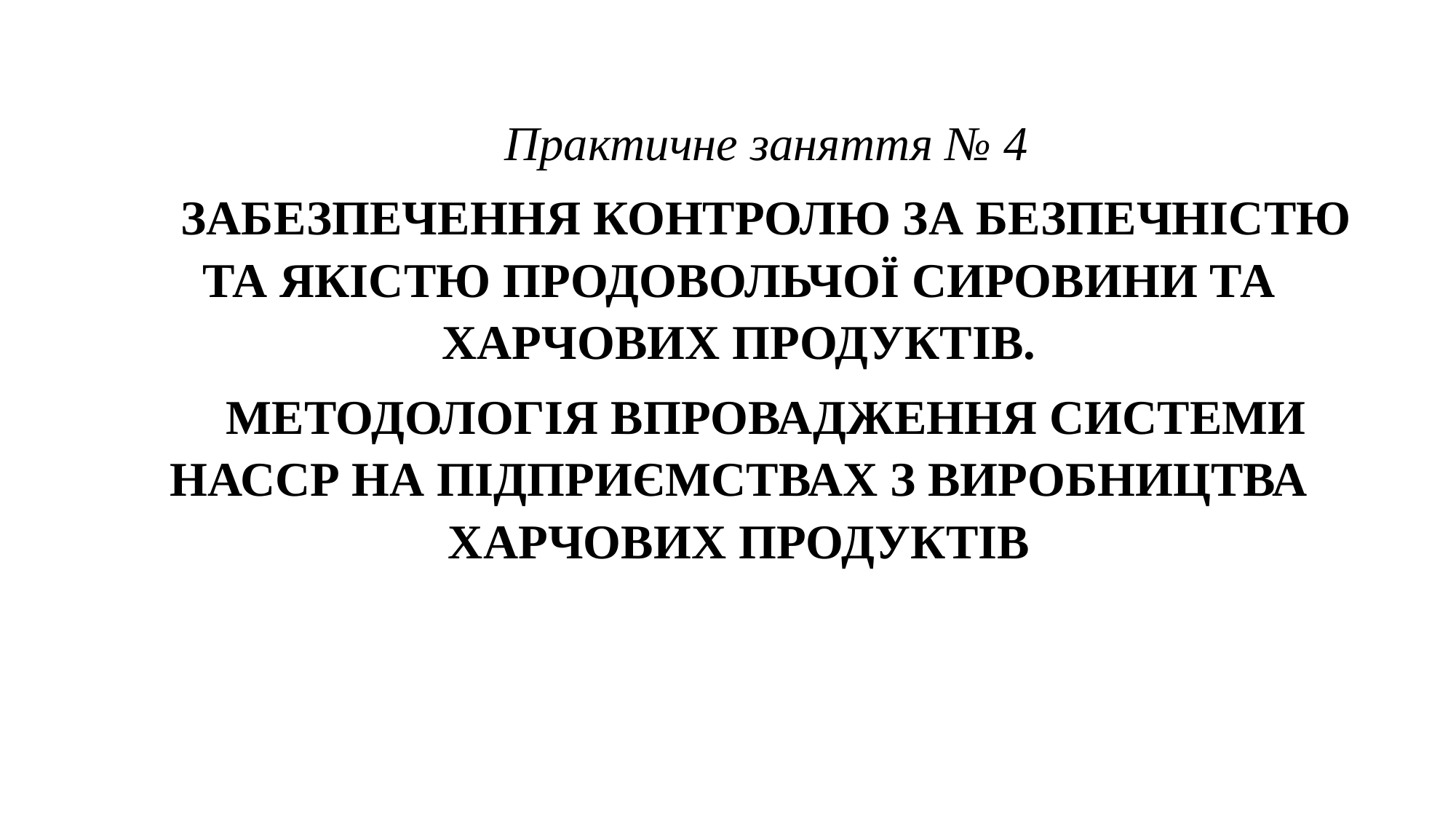

Практичне заняття № 4
ЗАБЕЗПЕЧЕННЯ КОНТРОЛЮ ЗА БЕЗПЕЧНІСТЮ ТА ЯКІСТЮ ПРОДОВОЛЬЧОЇ СИРОВИНИ ТА ХАРЧОВИХ ПРОДУКТІВ.
МЕТОДОЛОГІЯ ВПРОВАДЖЕННЯ СИСТЕМИ НАССР НА ПІДПРИЄМСТВАХ З ВИРОБНИЦТВА ХАРЧОВИХ ПРОДУКТІВ